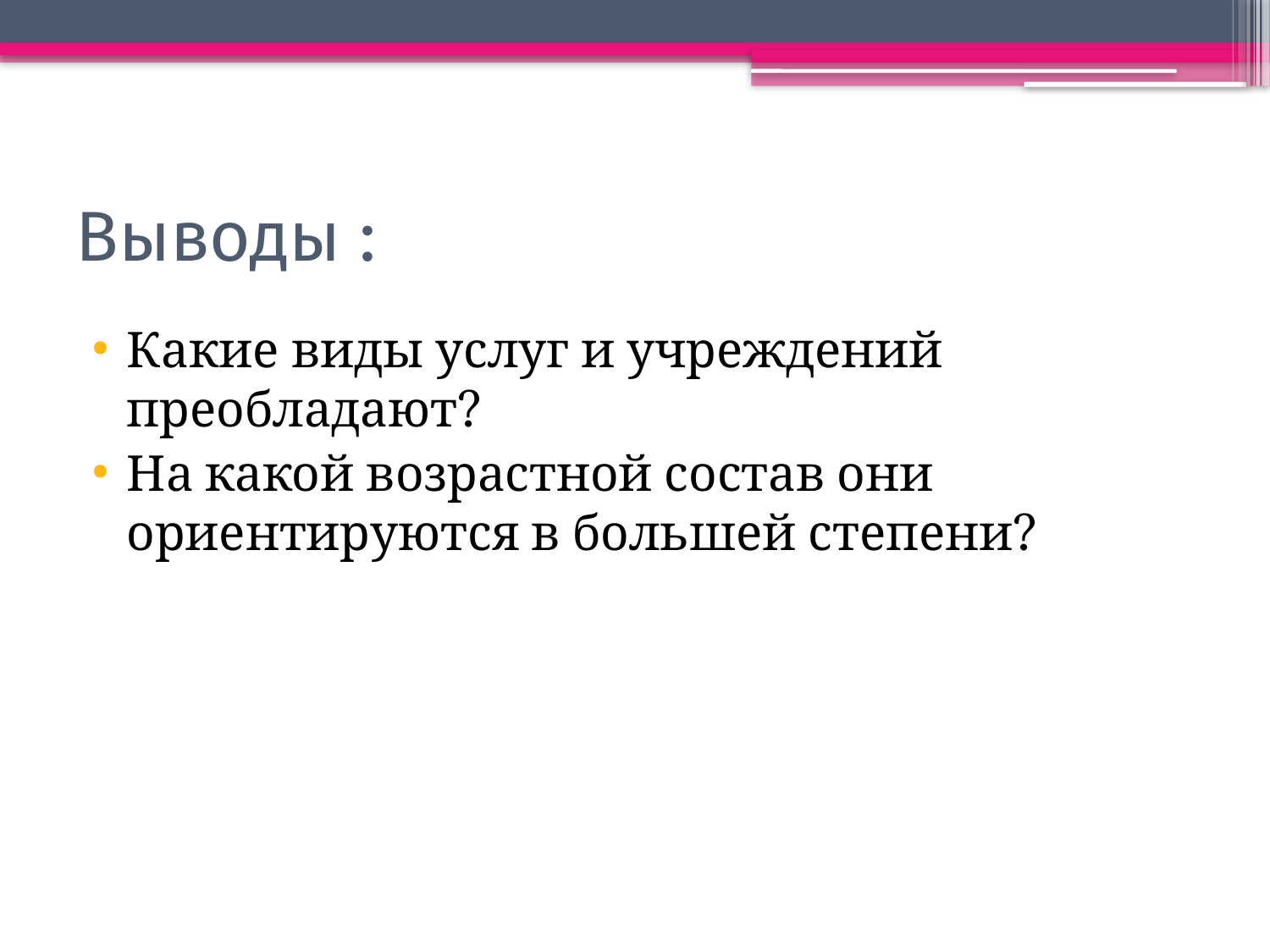

# Выводы :
Какие виды услуг и учреждений преобладают?
На какой возрастной состав они ориентируются в большей степени?